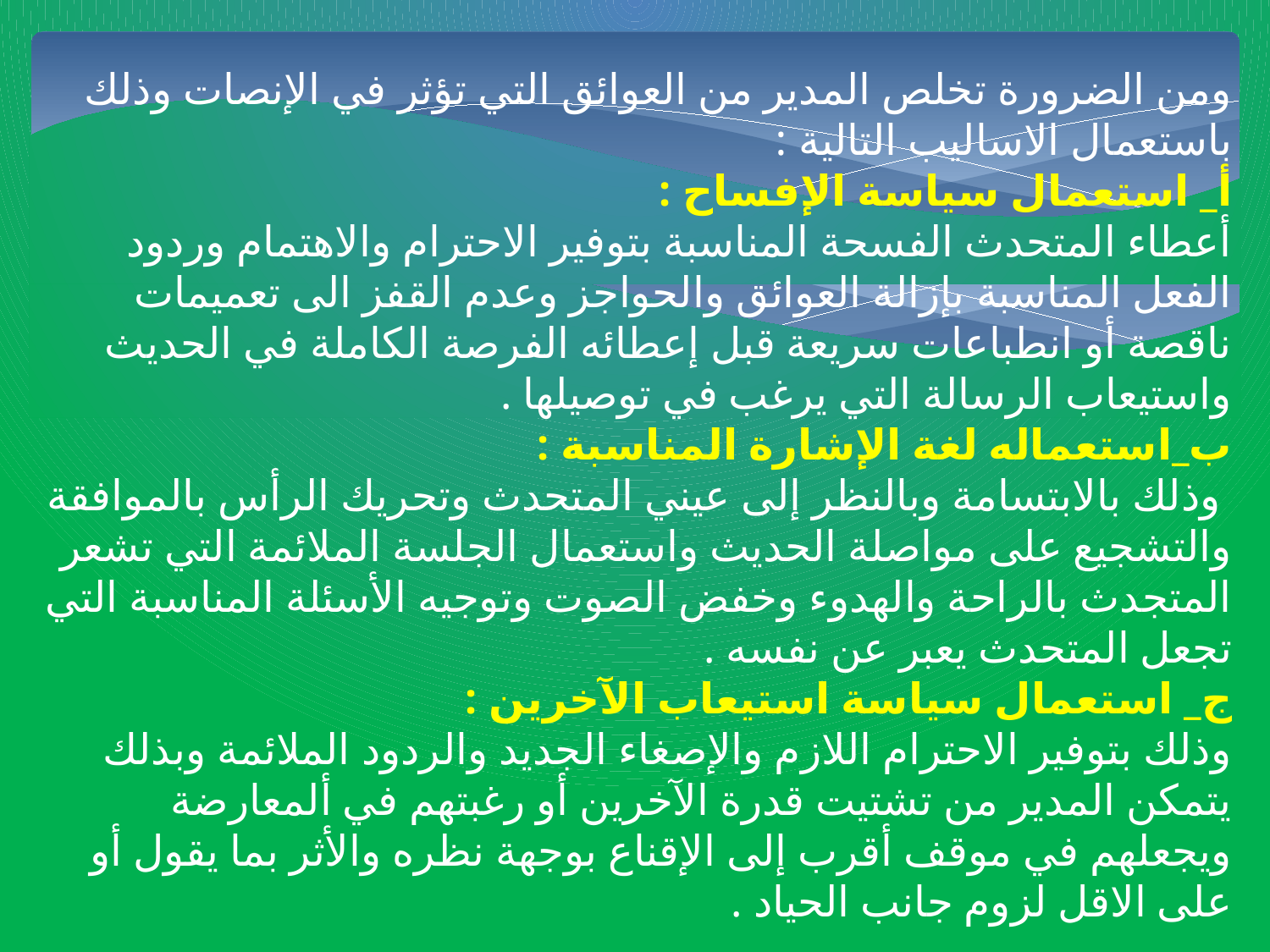

ومن الضرورة تخلص المدير من العوائق التي تؤثر في الإنصات وذلك باستعمال الاساليب التالية :
أ_ استعمال سياسة الإفساح :
أعطاء المتحدث الفسحة المناسبة بتوفير الاحترام والاهتمام وردود الفعل المناسبة بإزالة العوائق والحواجز وعدم القفز الى تعميمات ناقصة أو انطباعات سريعة قبل إعطائه الفرصة الكاملة في الحديث واستيعاب الرسالة التي يرغب في توصيلها .
ب_استعماله لغة الإشارة المناسبة :
 وذلك بالابتسامة وبالنظر إلى عيني المتحدث وتحريك الرأس بالموافقة والتشجيع على مواصلة الحديث واستعمال الجلسة الملائمة التي تشعر المتجدث بالراحة والهدوء وخفض الصوت وتوجيه الأسئلة المناسبة التي تجعل المتحدث يعبر عن نفسه .
ج_ استعمال سياسة استيعاب الآخرين :
وذلك بتوفير الاحترام اللازم والإصغاء الجديد والردود الملائمة وبذلك يتمكن المدير من تشتيت قدرة الآخرين أو رغبتهم في ألمعارضة ويجعلهم في موقف أقرب إلى الإقناع بوجهة نظره والأثر بما يقول أو على الاقل لزوم جانب الحياد .